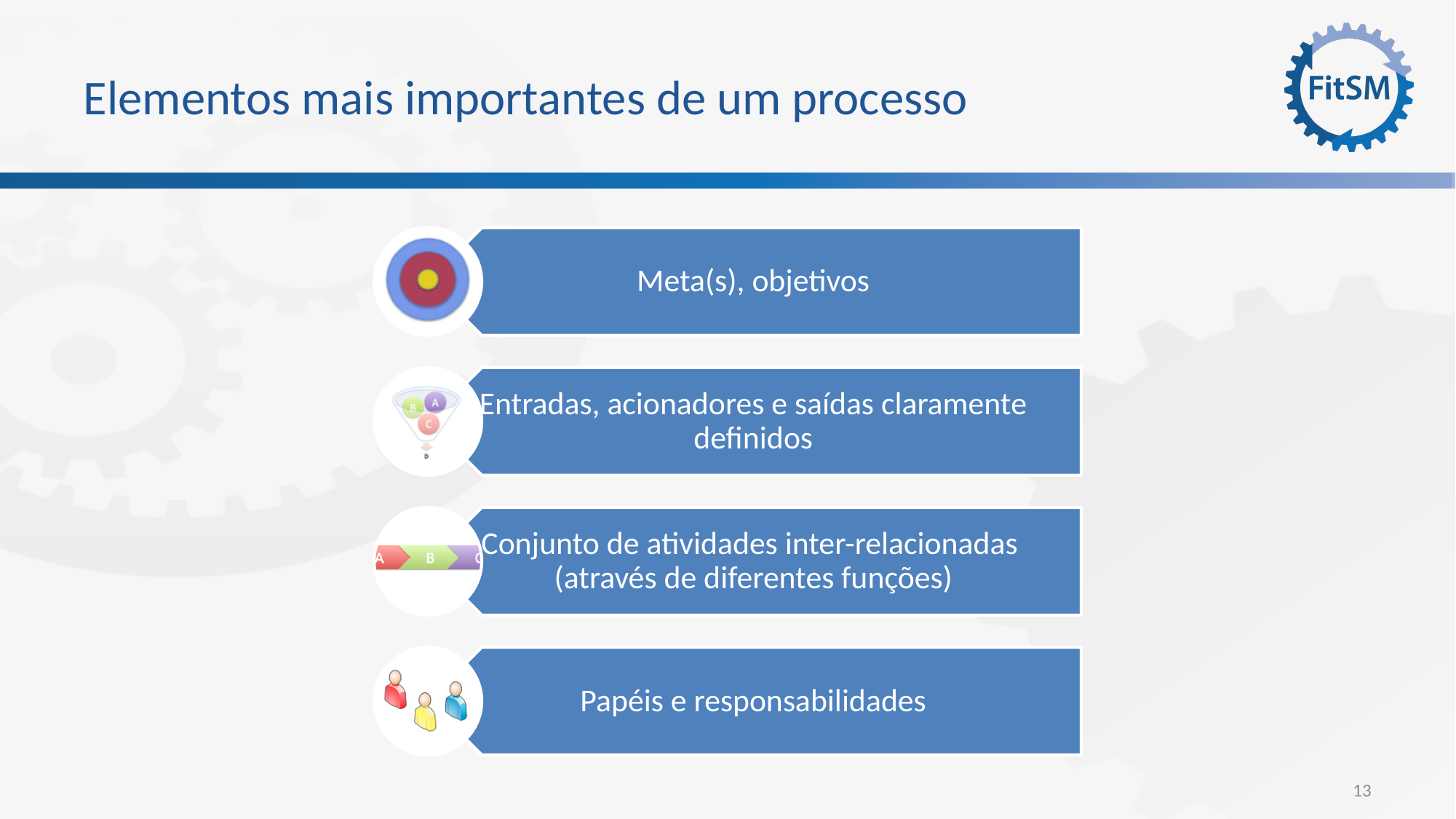

# Elementos mais importantes de um processo
Meta(s), objetivos
Entradas, acionadores e saídas claramente definidos
Conjunto de atividades inter-relacionadas
(através de diferentes funções)
Papéis e responsabilidades
13